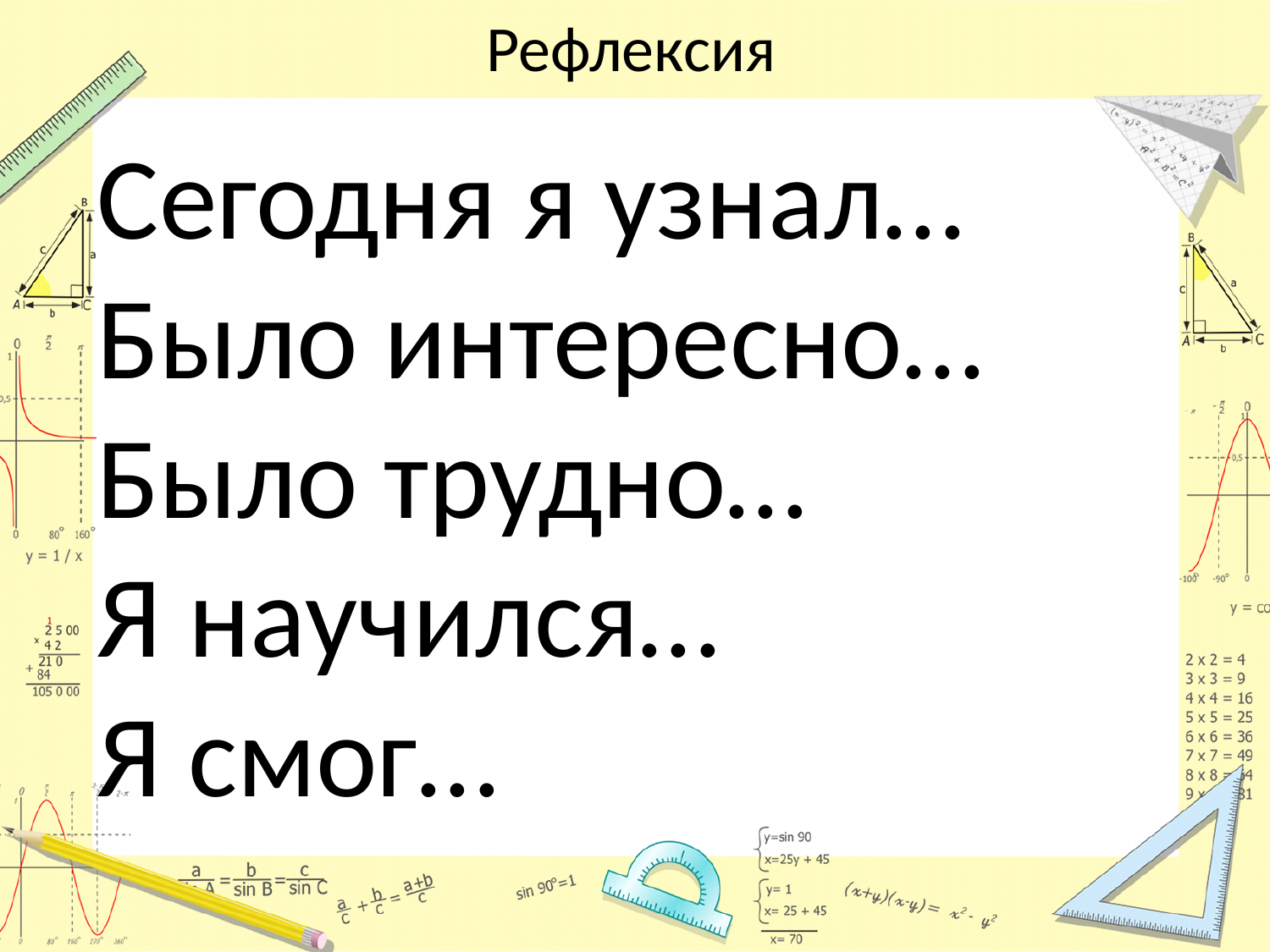

# Рефлексия
Сегодня я узнал…
Было интересно…
Было трудно…
Я научился…
Я смог…